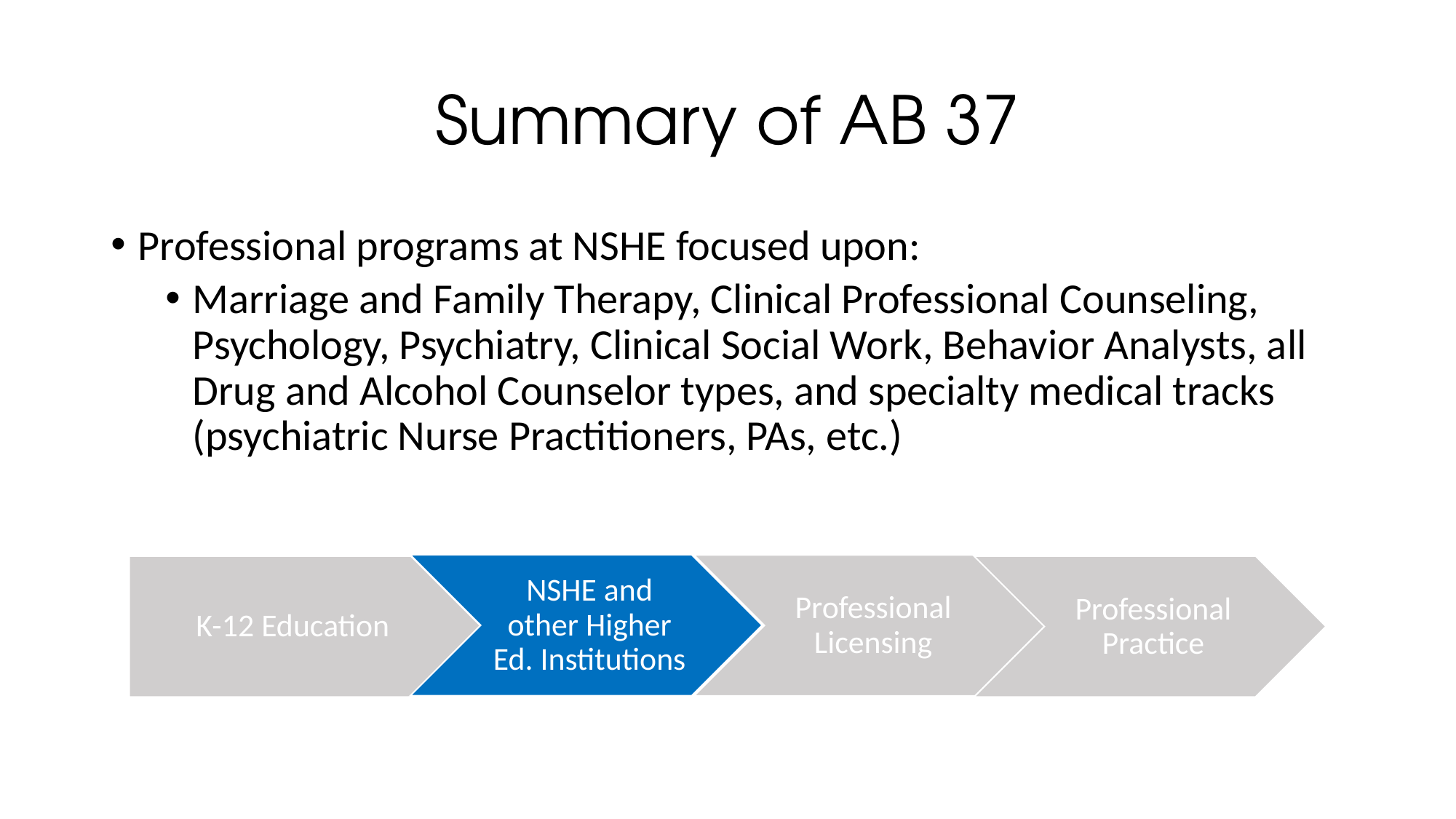

# Summary of AB 37
Professional programs at NSHE focused upon:
Marriage and Family Therapy, Clinical Professional Counseling, Psychology, Psychiatry, Clinical Social Work, Behavior Analysts, all Drug and Alcohol Counselor types, and specialty medical tracks (psychiatric Nurse Practitioners, PAs, etc.)
K-12 Education
NSHE and other Higher Ed. Institutions
Professional Licensing
Professional Practice